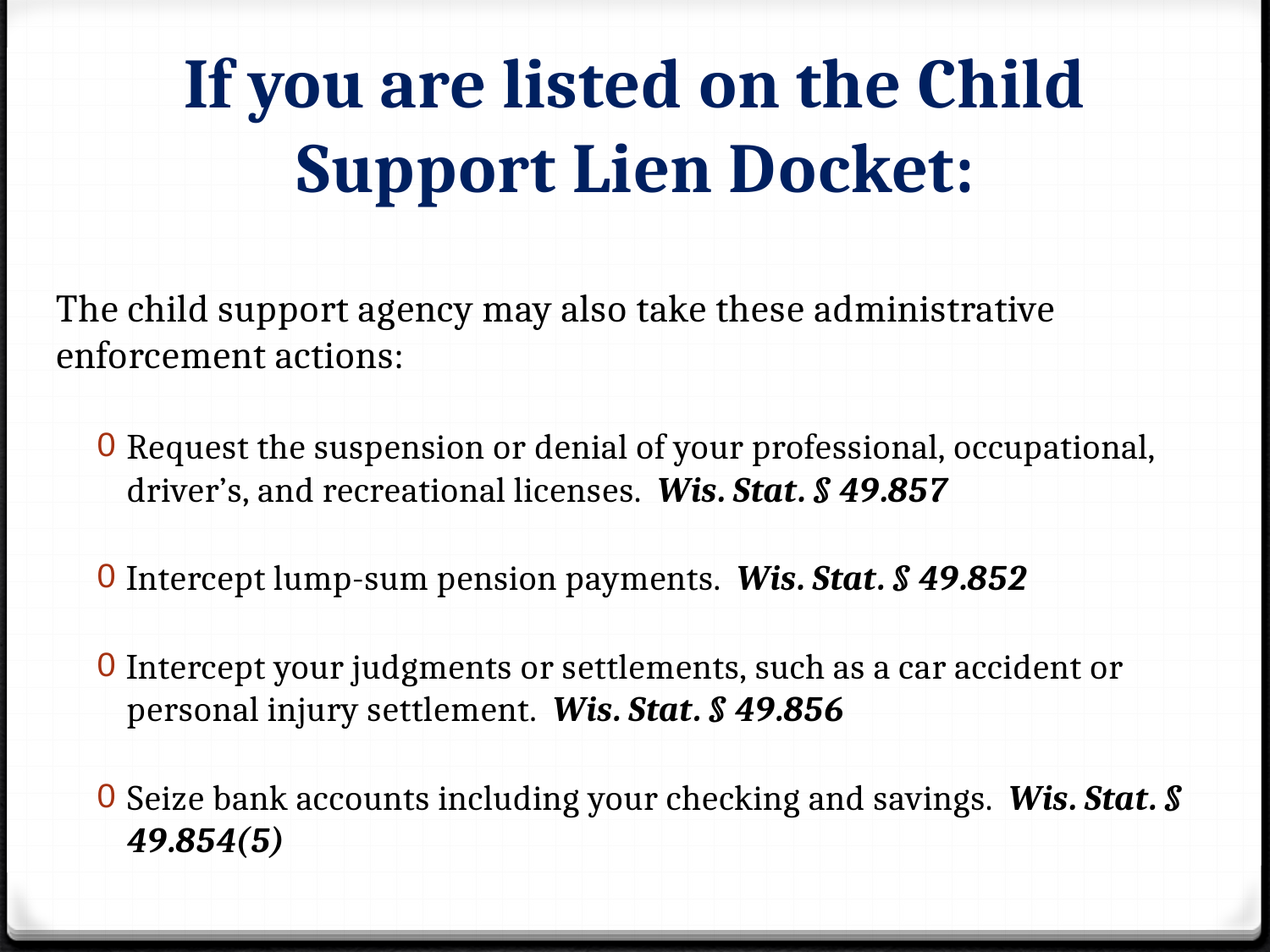

# If you are listed on the Child Support Lien Docket:

The child support agency may also take these administrative enforcement actions:

Request the suspension or denial of your professional, occupational, driver’s, and recreational licenses.  Wis. Stat. § 49.857

Intercept lump-sum pension payments.  Wis. Stat. § 49.852

Intercept your judgments or settlements, such as a car accident or personal injury settlement.  Wis. Stat. § 49.856

Seize bank accounts including your checking and savings.  Wis. Stat. § 49.854(5)